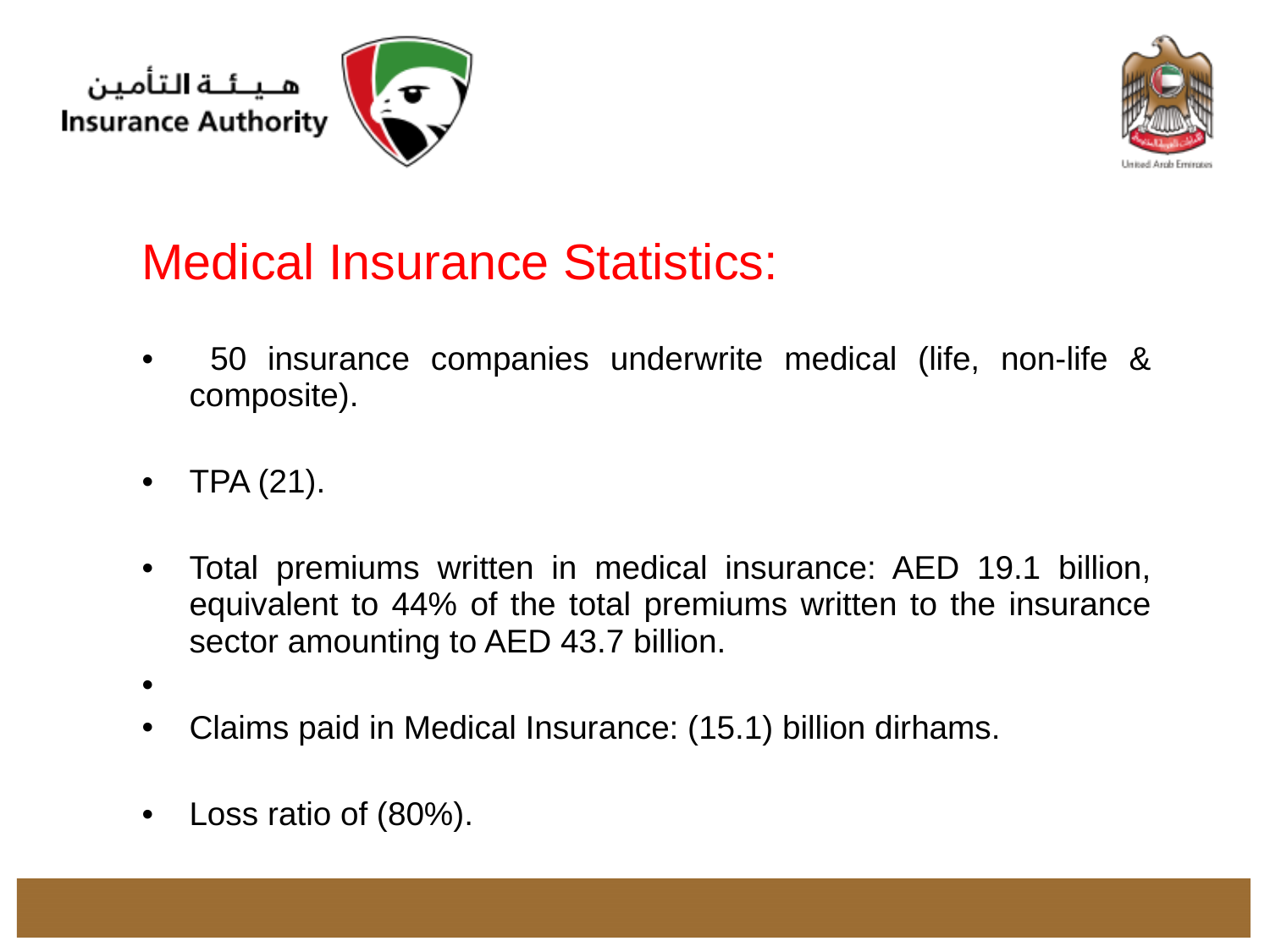

Medical Insurance Statistics:

 50 insurance companies underwrite medical (life, non-life & composite).

TPA (21).

Total premiums written in medical insurance: AED 19.1 billion, equivalent to 44% of the total premiums written to the insurance sector amounting to AED 43.7 billion.

Claims paid in Medical Insurance: (15.1) billion dirhams.

Loss ratio of (80%).